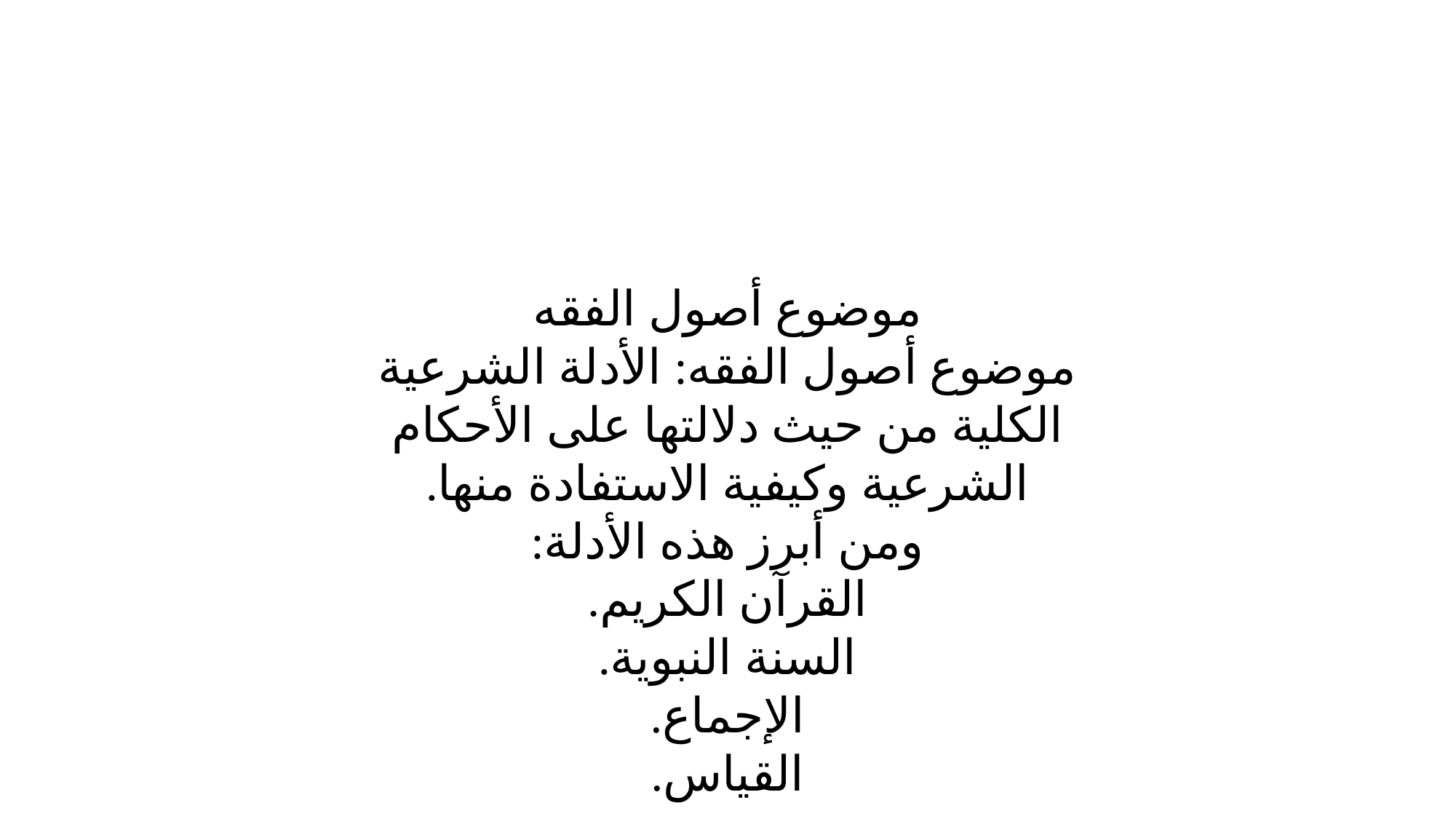

موضوع أصول الفقه
موضوع أصول الفقه: الأدلة الشرعية الكلية من حيث دلالتها على الأحكام الشرعية وكيفية الاستفادة منها.
ومن أبرز هذه الأدلة:
القرآن الكريم.
السنة النبوية.
الإجماع.
القياس.